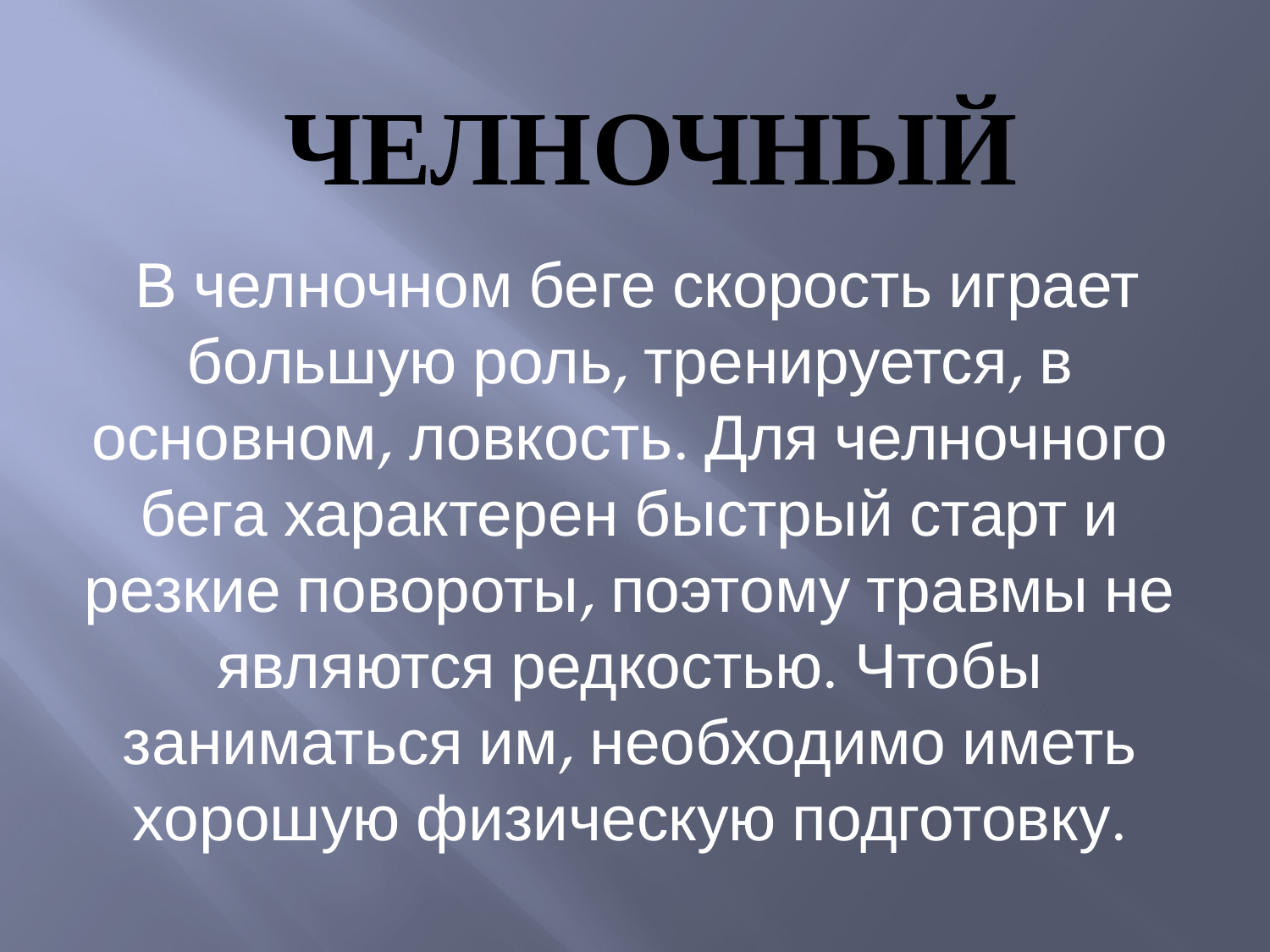

# челночный
 В челночном беге скорость играет большую роль, тренируется, в основном, ловкость. Для челночного бега характерен быстрый старт и резкие повороты, поэтому травмы не являются редкостью. Чтобы заниматься им, необходимо иметь хорошую физическую подготовку.